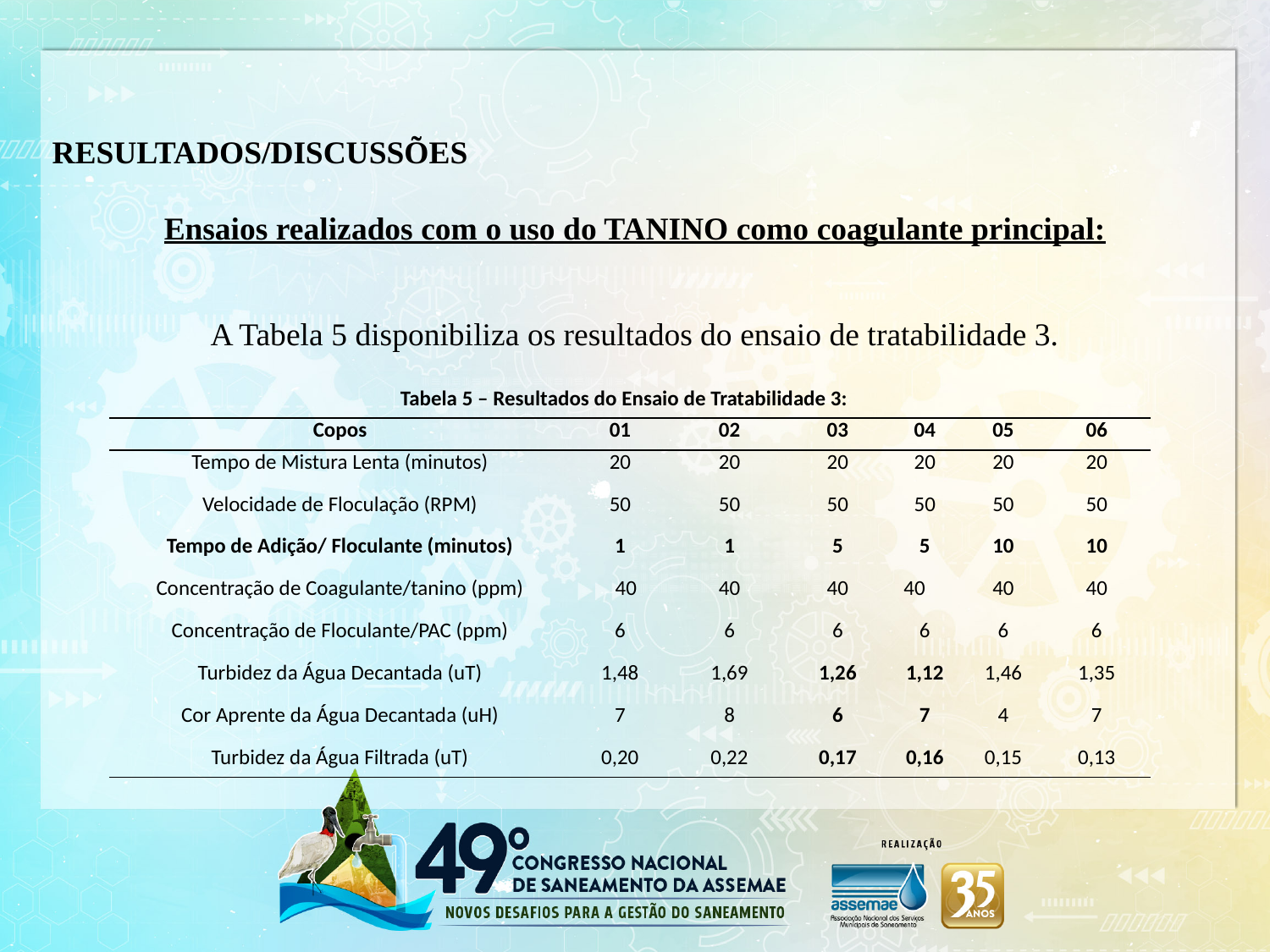

RESULTADOS/DISCUSSÕES

Ensaios realizados com o uso do TANINO como coagulante principal:

A Tabela 5 disponibiliza os resultados do ensaio de tratabilidade 3.
| Tabela 5 – Resultados do Ensaio de Tratabilidade 3: |  |  |  |  |  |  |
| --- | --- | --- | --- | --- | --- | --- |
| Copos | 01 | 02 | 03 | 04 | 05 | 06 |
| Tempo de Mistura Lenta (minutos) | 20 | 20 | 20 | 20 | 20 | 20 |
| Velocidade de Floculação (RPM) | 50 | 50 | 50 | 50 | 50 | 50 |
| Tempo de Adição/ Floculante (minutos) | 1 | 1 | 5 | 5 | 10 | 10 |
| Concentração de Coagulante/tanino (ppm) | 40 | 40 | 40 | 40 | 40 | 40 |
| Concentração de Floculante/PAC (ppm) | 6 | 6 | 6 | 6 | 6 | 6 |
| Turbidez da Água Decantada (uT) | 1,48 | 1,69 | 1,26 | 1,12 | 1,46 | 1,35 |
| Cor Aprente da Água Decantada (uH) | 7 | 8 | 6 | 7 | 4 | 7 |
| Turbidez da Água Filtrada (uT) | 0,20 | 0,22 | 0,17 | 0,16 | 0,15 | 0,13 |